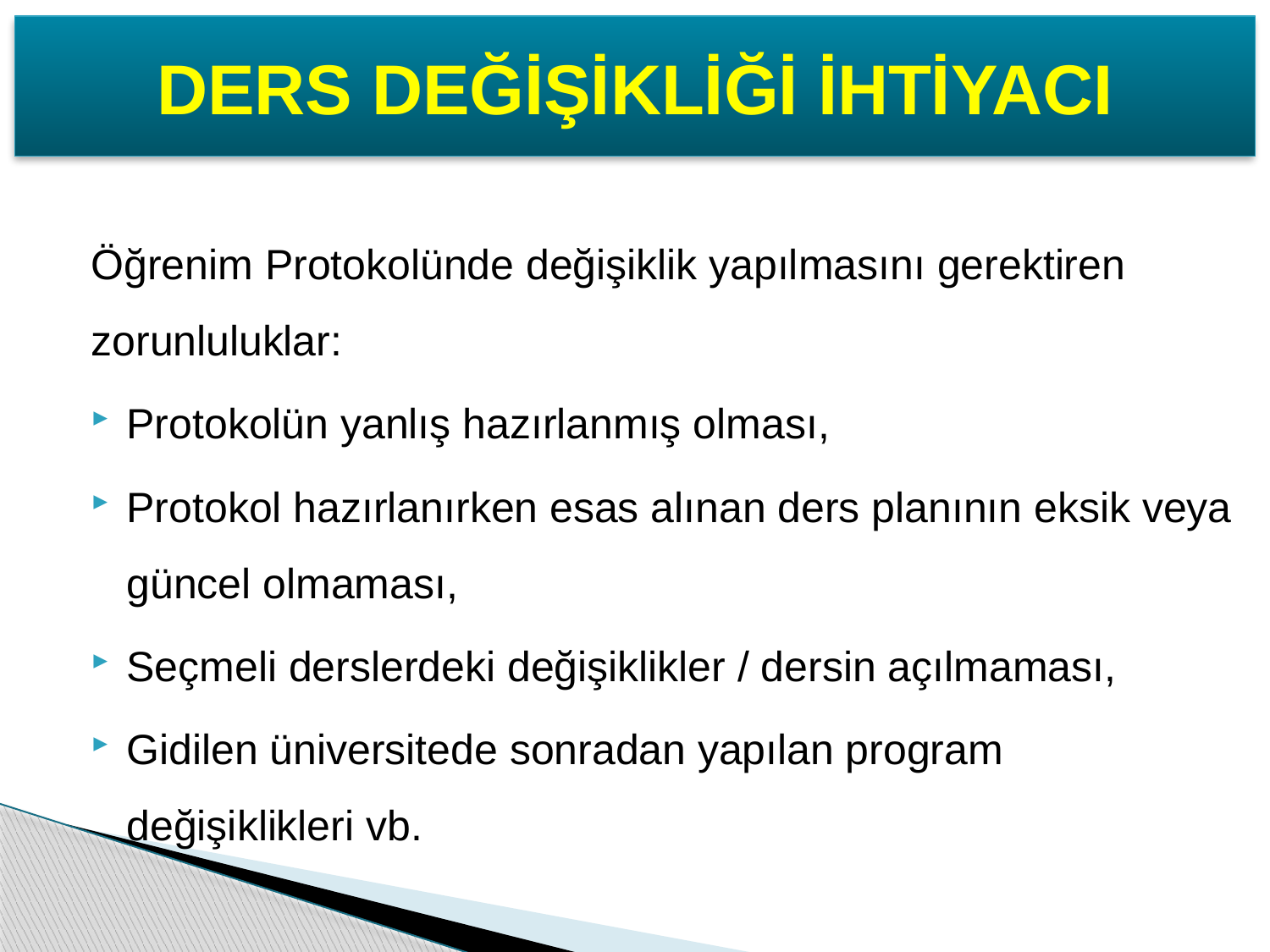

DERS DEĞİŞİKLİĞİ İHTİYACI
Öğrenim Protokolünde değişiklik yapılmasını gerektiren zorunluluklar:
Protokolün yanlış hazırlanmış olması,
Protokol hazırlanırken esas alınan ders planının eksik veya güncel olmaması,
Seçmeli derslerdeki değişiklikler / dersin açılmaması,
Gidilen üniversitede sonradan yapılan program değişiklikleri vb.